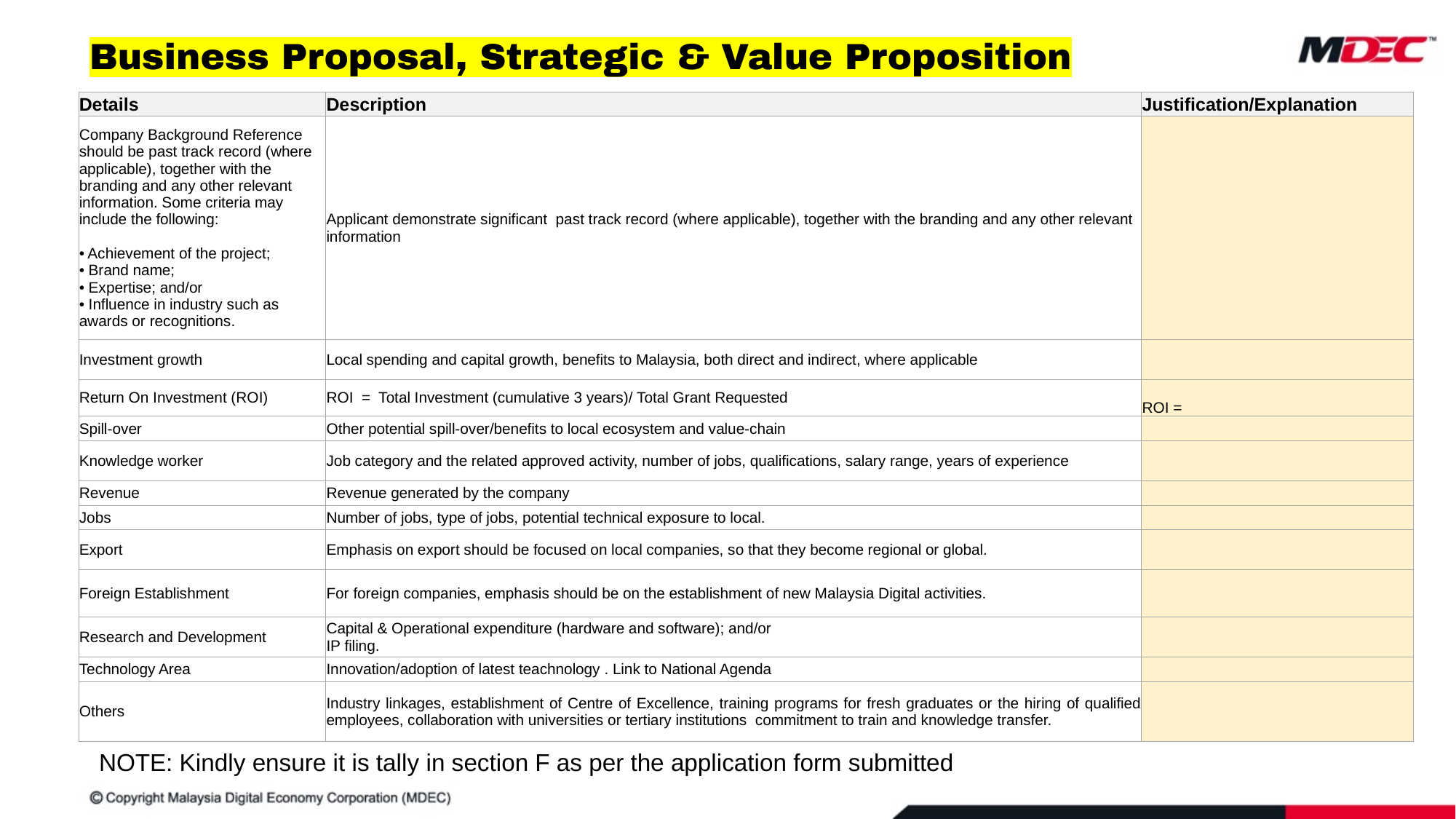

Business Proposal, Strategic & Value Proposition
| Details | Description | Justification/Explanation |
| --- | --- | --- |
| Company Background Reference should be past track record (where applicable), together with the branding and any other relevant information. Some criteria may include the following: • Achievement of the project; • Brand name; • Expertise; and/or • Influence in industry such as awards or recognitions. | Applicant demonstrate significant past track record (where applicable), together with the branding and any other relevant information |  |
| Investment growth | Local spending and capital growth, benefits to Malaysia, both direct and indirect, where applicable |  |
| Return On Investment (ROI) | ROI = Total Investment (cumulative 3 years)/ Total Grant Requested | ROI = |
| Spill-over | Other potential spill-over/benefits to local ecosystem and value-chain |  |
| Knowledge worker | Job category and the related approved activity, number of jobs, qualifications, salary range, years of experience |  |
| Revenue | Revenue generated by the company |  |
| Jobs | Number of jobs, type of jobs, potential technical exposure to local. |  |
| Export | Emphasis on export should be focused on local companies, so that they become regional or global. |  |
| Foreign Establishment | For foreign companies, emphasis should be on the establishment of new Malaysia Digital activities. |  |
| Research and Development | Capital & Operational expenditure (hardware and software); and/or IP filing. |  |
| Technology Area | Innovation/adoption of latest teachnology . Link to National Agenda |  |
| Others | Industry linkages, establishment of Centre of Excellence, training programs for fresh graduates or the hiring of qualified employees, collaboration with universities or tertiary institutions commitment to train and knowledge transfer. |  |
NOTE: Kindly ensure it is tally in section F as per the application form submitted